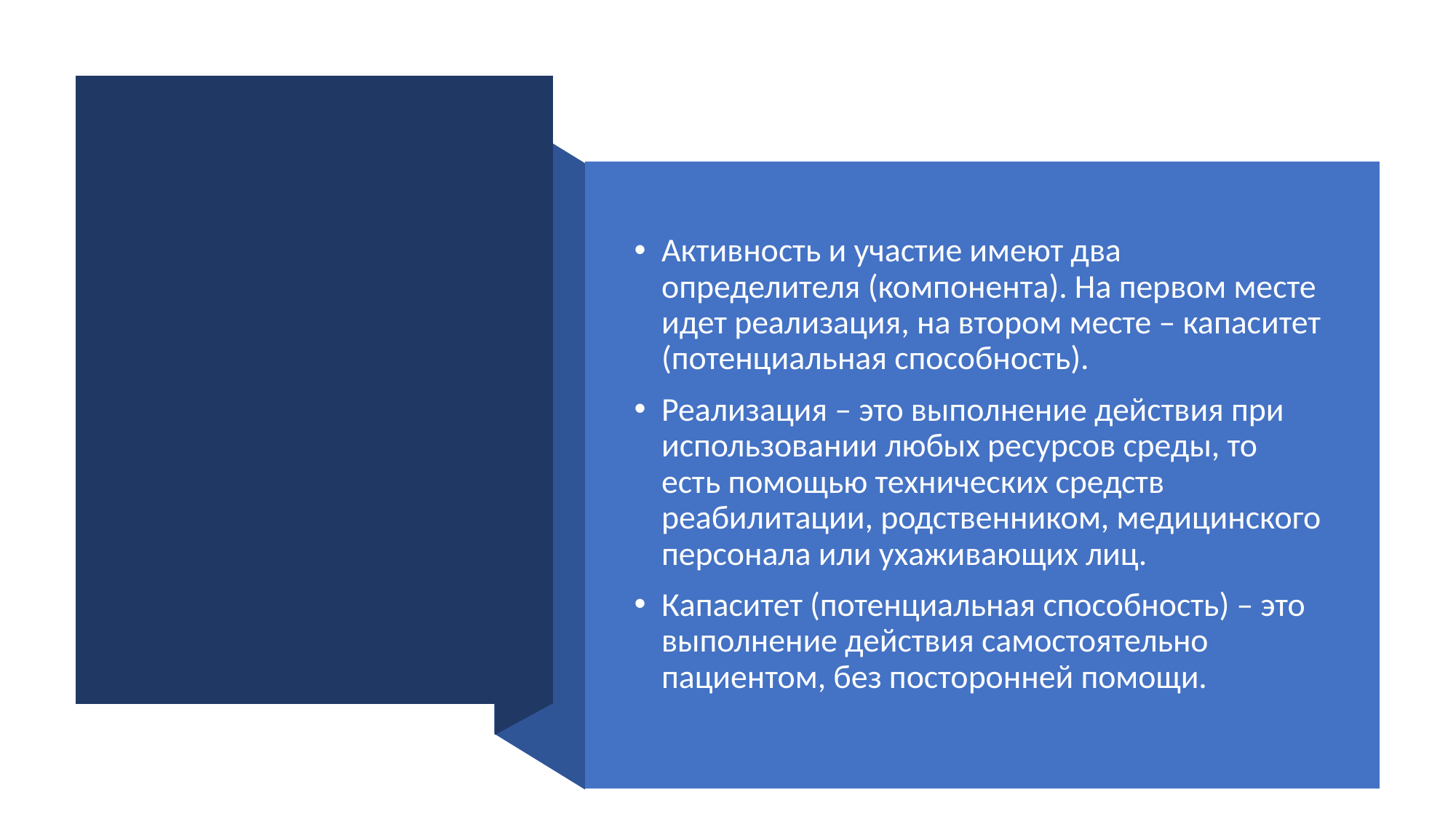

#

Активность и участие имеют два определителя (компонента). На первом месте идет реализация, на втором месте – капаситет (потенциальная способность).
Реализация – это выполнение действия при использовании любых ресурсов среды, то есть помощью технических средств реабилитации, родственником, медицинского персонала или ухаживающих лиц.
Капаситет (потенциальная способность) – это выполнение действия самостоятельно пациентом, без посторонней помощи.